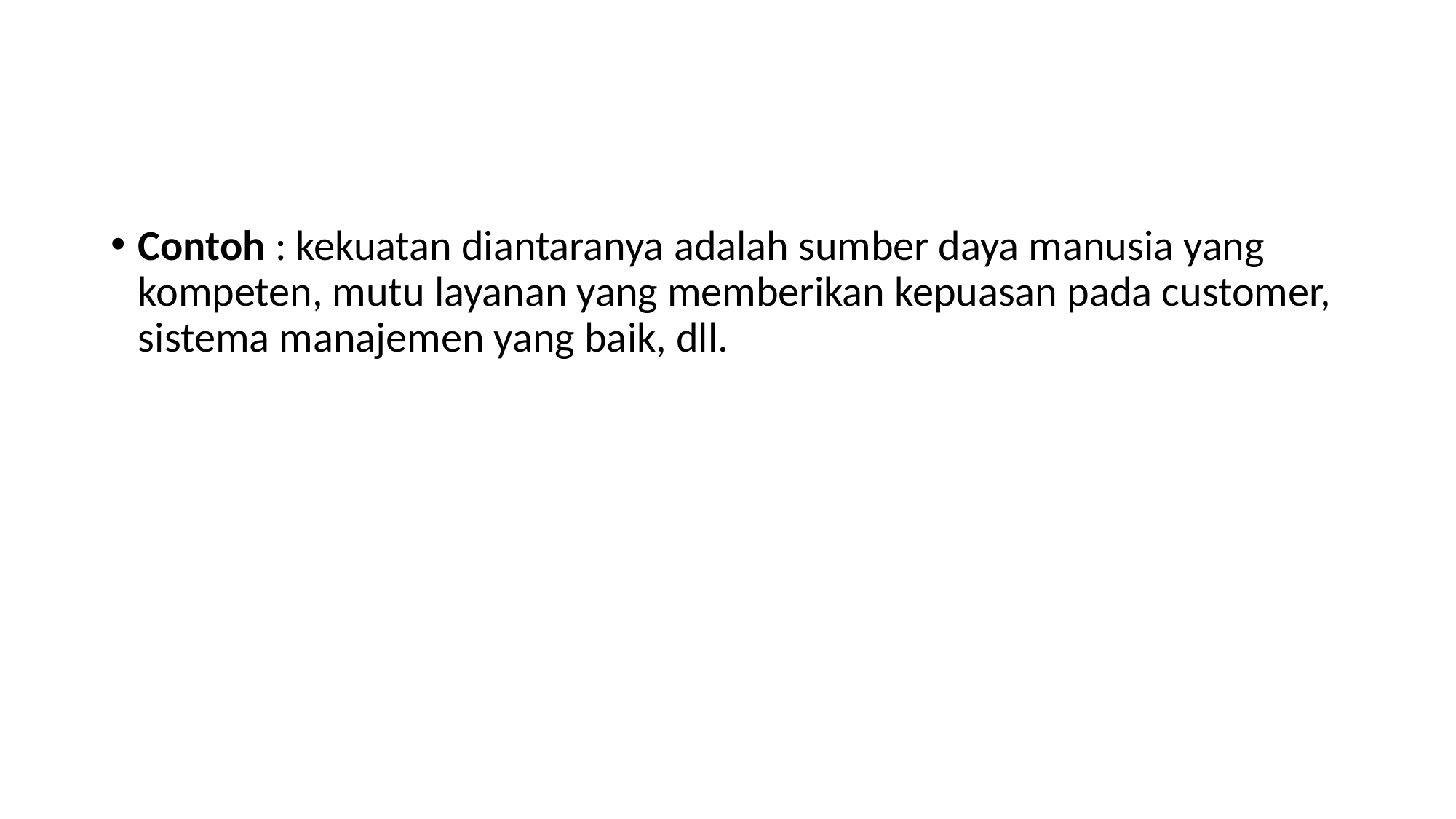

#
Contoh : kekuatan diantaranya adalah sumber daya manusia yang kompeten, mutu layanan yang memberikan kepuasan pada customer, sistema manajemen yang baik, dll.